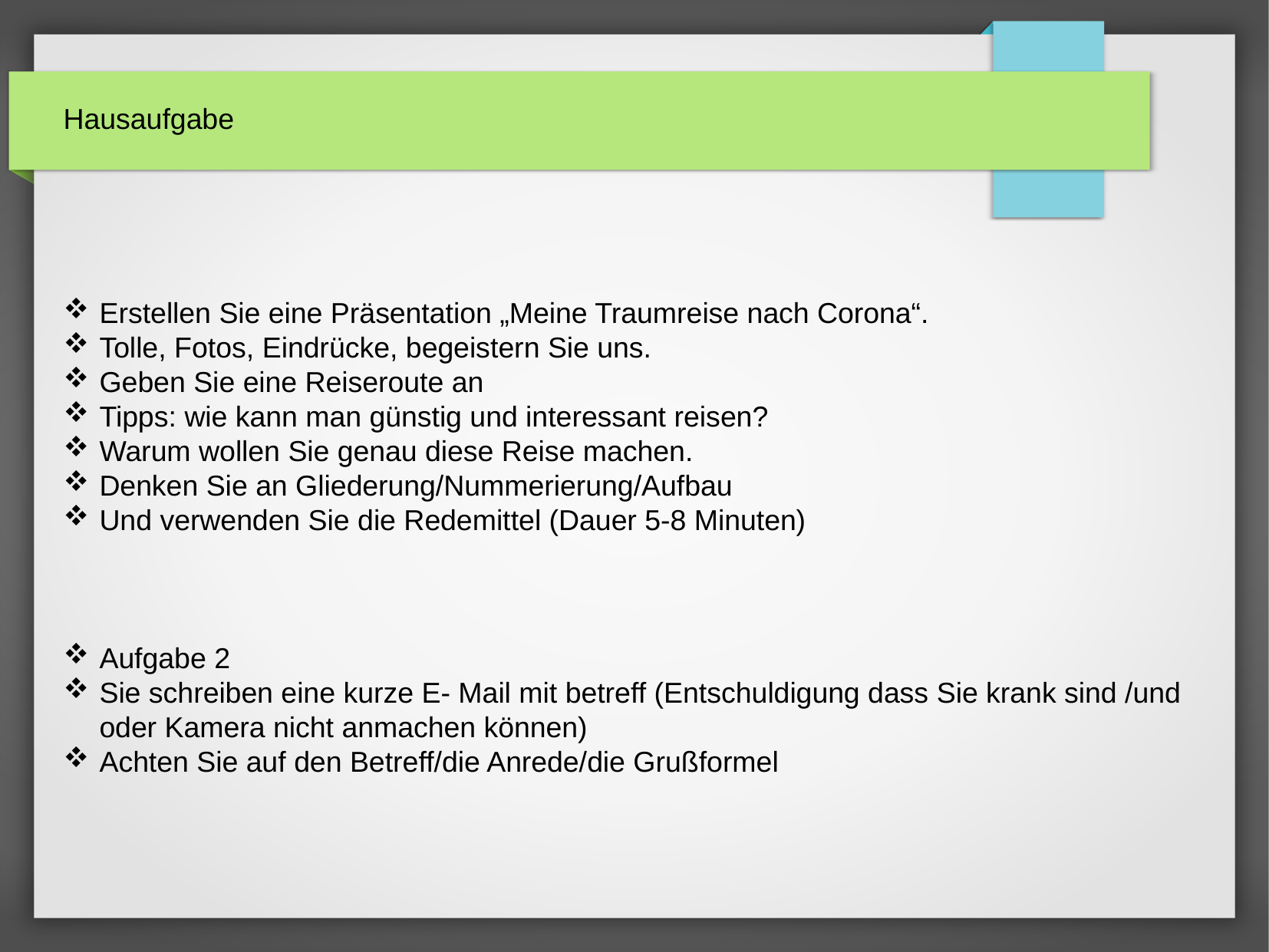

# Hausaufgabe
Erstellen Sie eine Präsentation „Meine Traumreise nach Corona“.
Tolle, Fotos, Eindrücke, begeistern Sie uns.
Geben Sie eine Reiseroute an
Tipps: wie kann man günstig und interessant reisen?
Warum wollen Sie genau diese Reise machen.
Denken Sie an Gliederung/Nummerierung/Aufbau
Und verwenden Sie die Redemittel (Dauer 5-8 Minuten)

Aufgabe 2
Sie schreiben eine kurze E- Mail mit betreff (Entschuldigung dass Sie krank sind /und oder Kamera nicht anmachen können)
Achten Sie auf den Betreff/die Anrede/die Grußformel